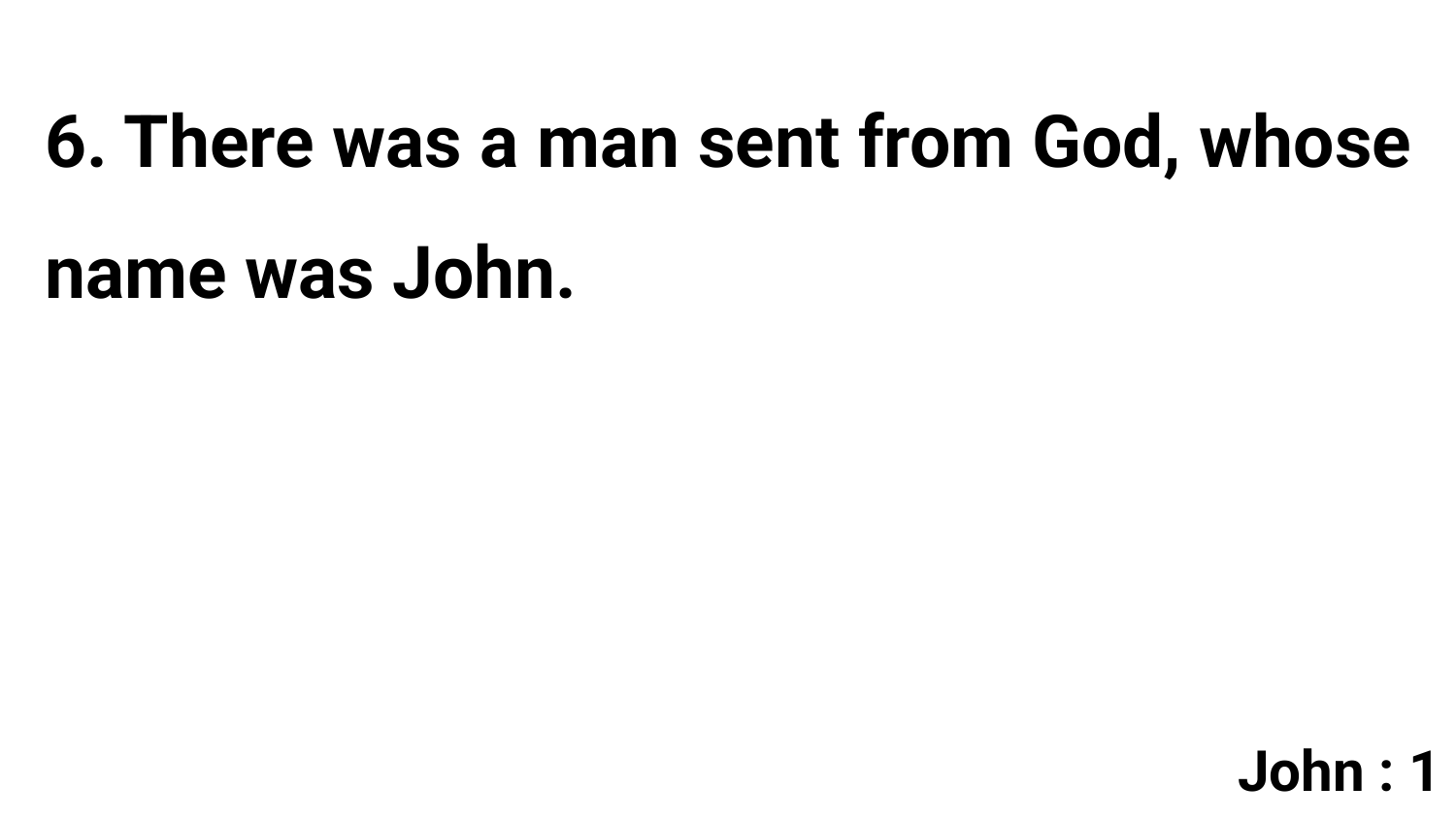

6. There was a man sent from God, whose name was John.
John : 1